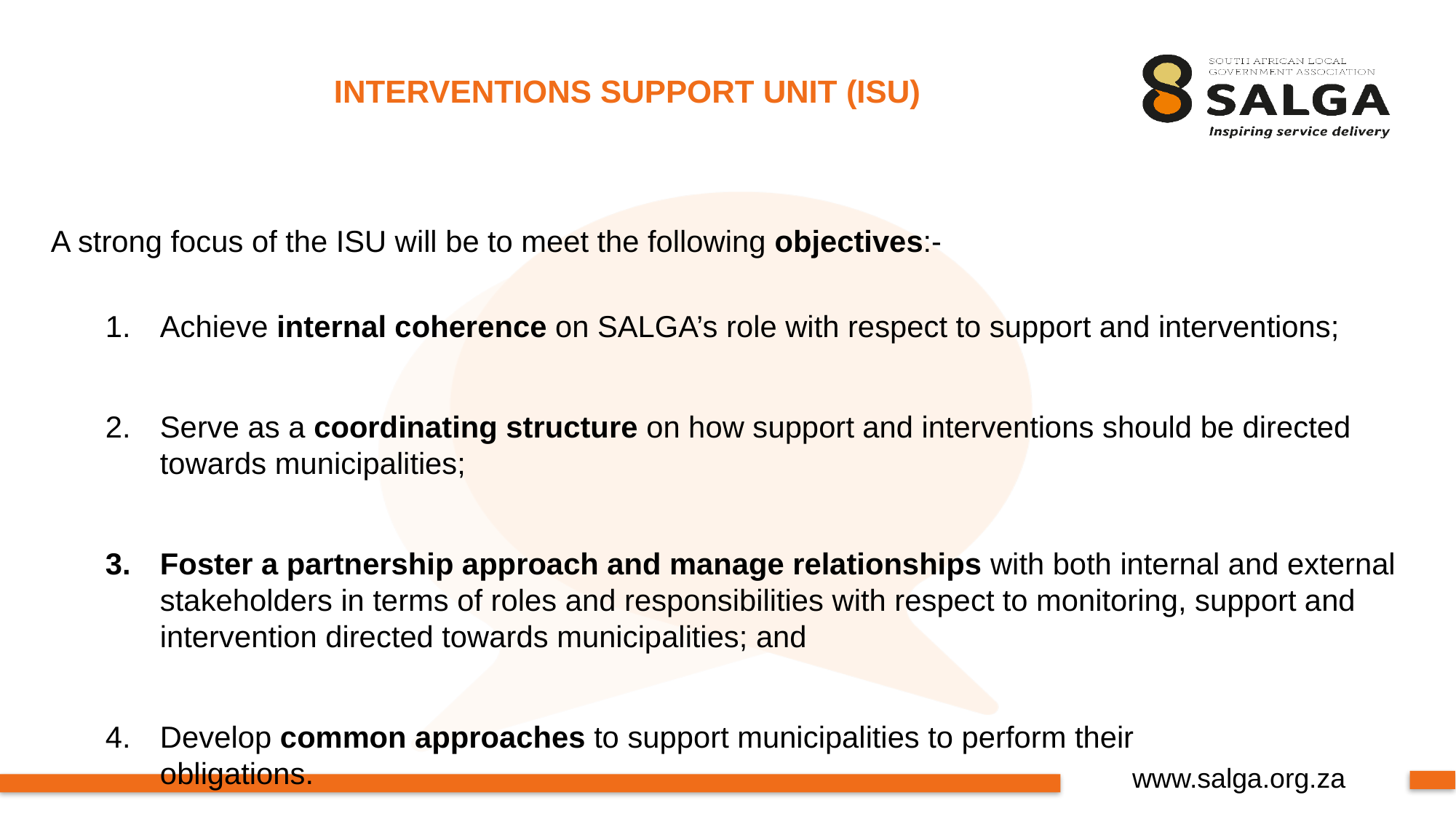

INTERVENTIONS SUPPORT UNIT (ISU)
A strong focus of the ISU will be to meet the following objectives:-

Achieve internal coherence on SALGA’s role with respect to support and interventions;

Serve as a coordinating structure on how support and interventions should be directed towards municipalities;

Foster a partnership approach and manage relationships with both internal and external stakeholders in terms of roles and responsibilities with respect to monitoring, support and intervention directed towards municipalities; and

Develop common approaches to support municipalities to perform their 	obligations.